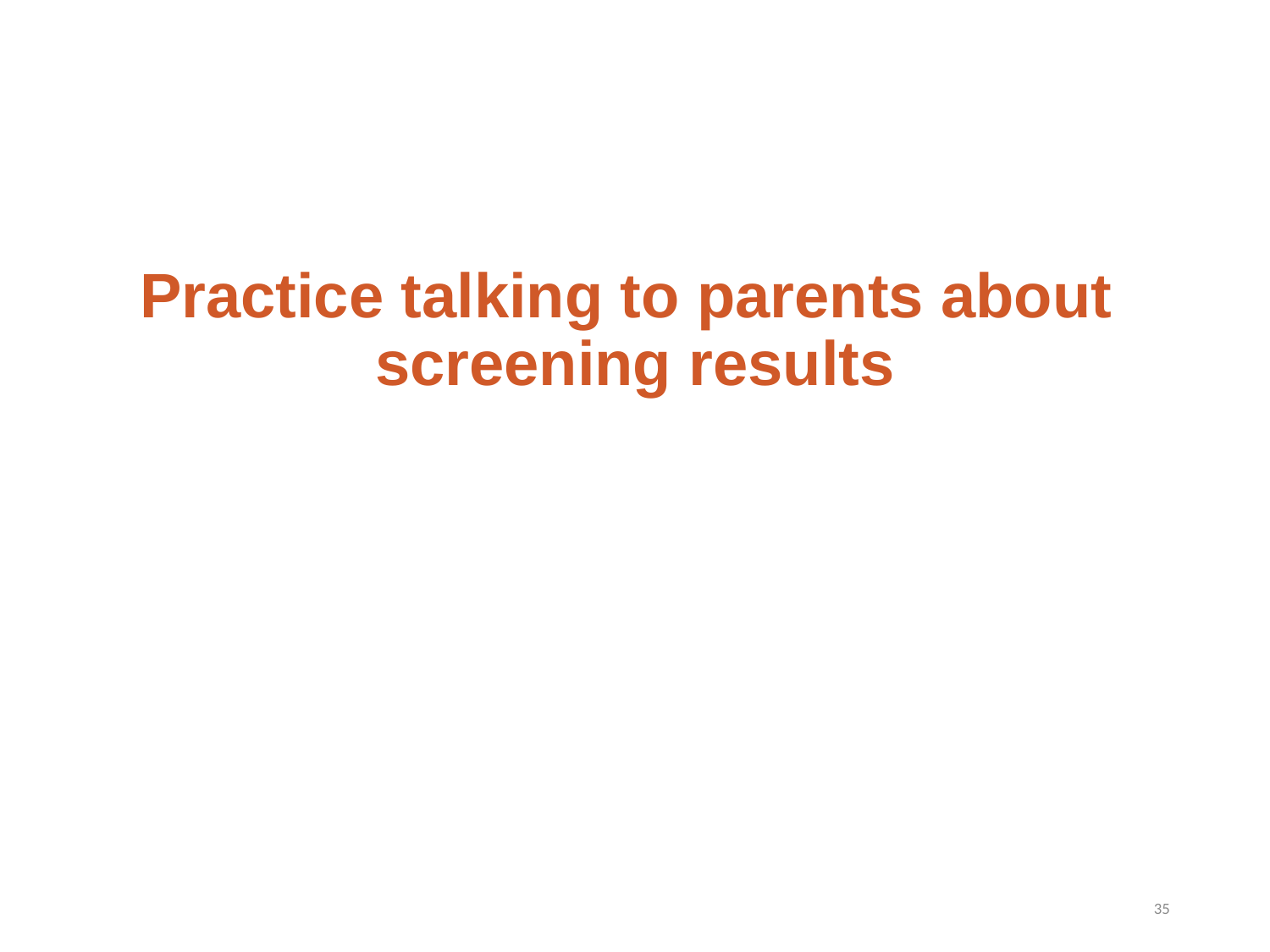

# Practice talking to parents about screening results
35